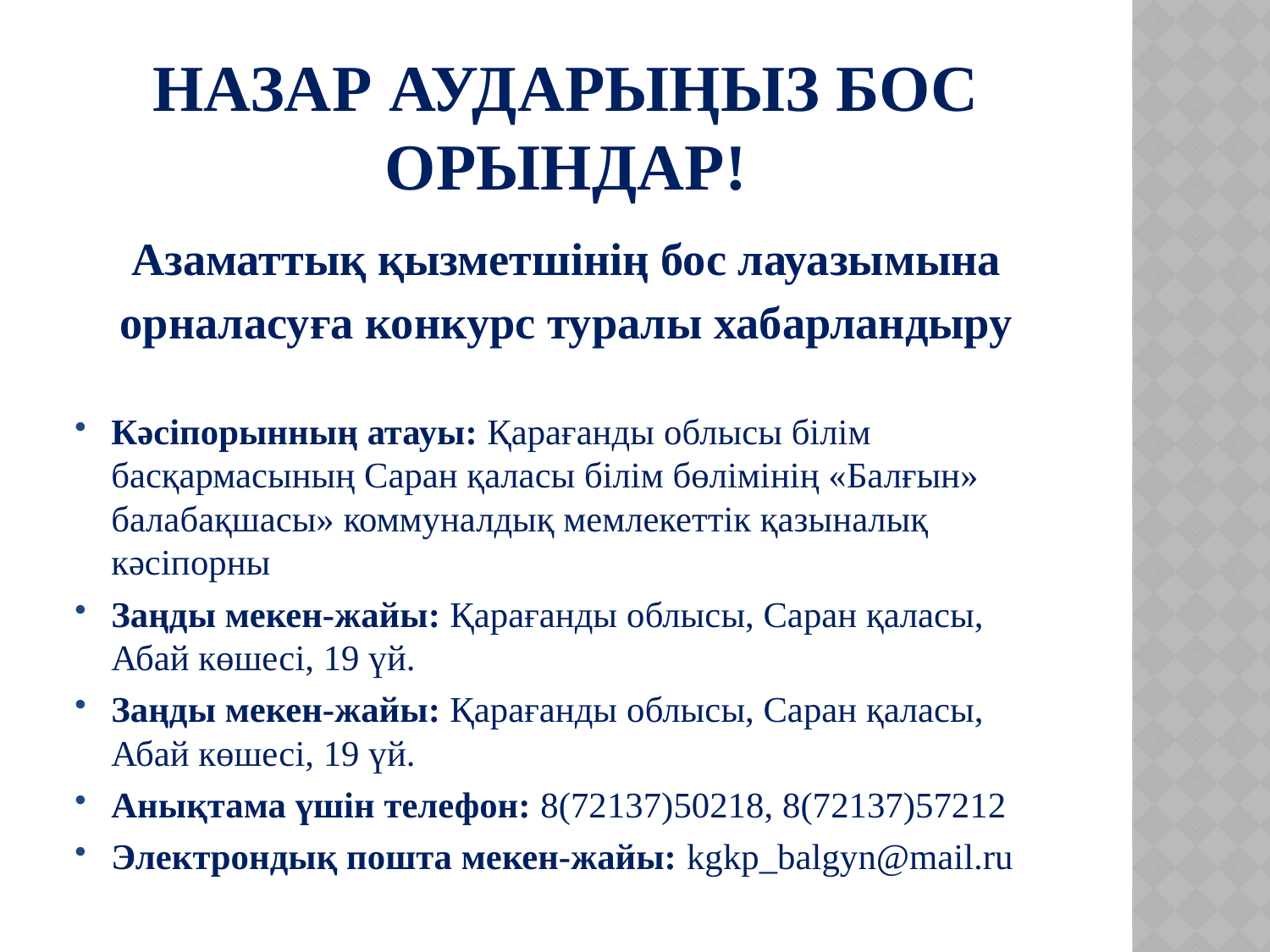

# назар аударыңыз бос орындар!
Азаматтық қызметшінің бос лауазымына
орналасуға конкурс туралы хабарландыру

Кәсіпорынның атауы: Қарағанды ​​облысы білім басқармасының Саран қаласы білім бөлімінің «Балғын» балабақшасы» коммуналдық мемлекеттік қазыналық кәсіпорны
Заңды мекен-жайы: Қарағанды ​​облысы, Саран қаласы, Абай көшесі, 19 үй.
Заңды мекен-жайы: Қарағанды ​​облысы, Саран қаласы, Абай көшесі, 19 үй.
Анықтама үшін телефон: 8(72137)50218, 8(72137)57212
Электрондық пошта мекен-жайы: kgkp_balgyn@mail.ru